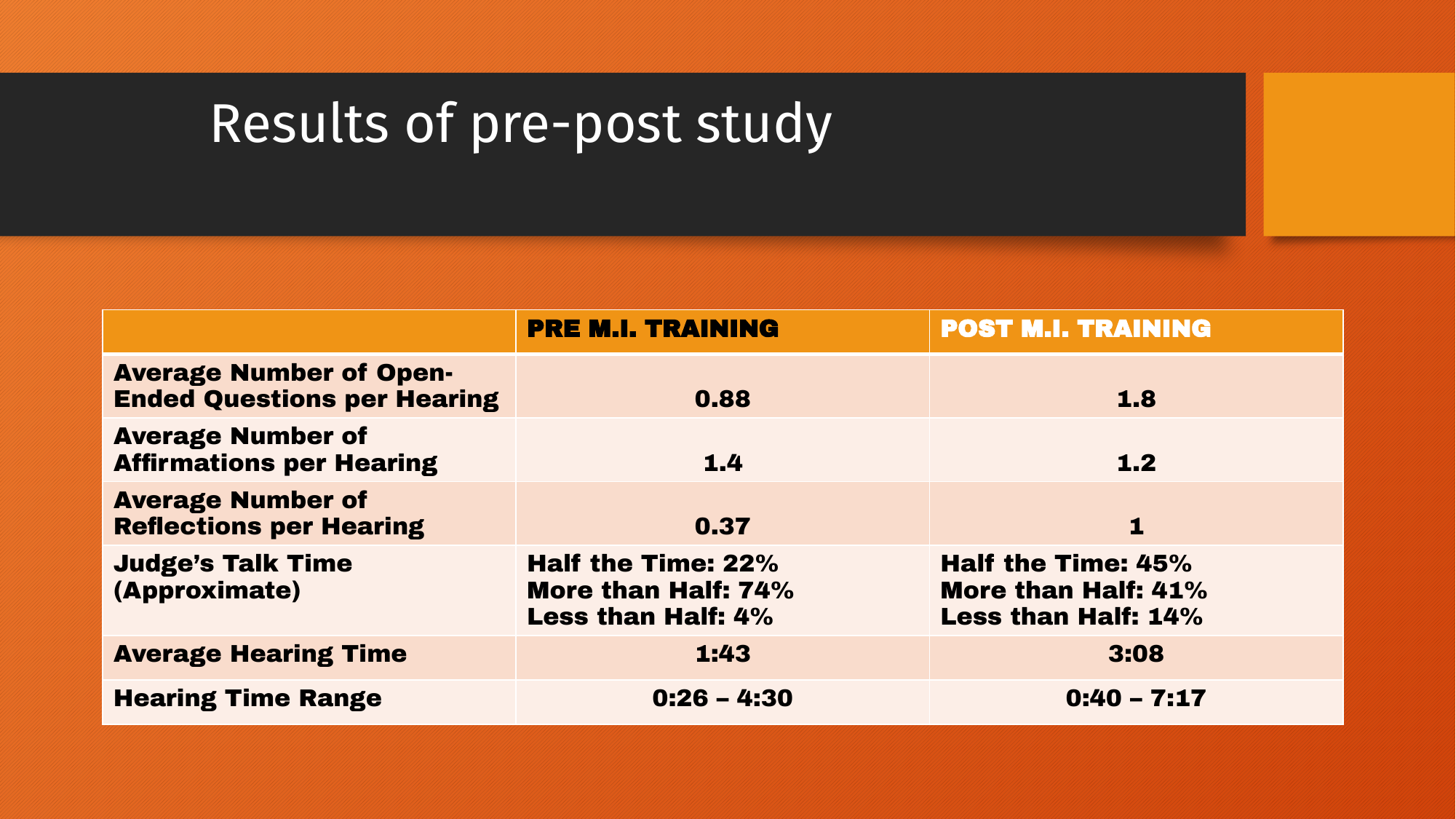

# Results of pre-post study
|  | PRE M.I. TRAINING | POST M.I. TRAINING |
| --- | --- | --- |
| Average Number of Open-Ended Questions per Hearing | 0.88 | 1.8 |
| Average Number of Affirmations per Hearing | 1.4 | 1.2 |
| Average Number of Reflections per Hearing | 0.37 | 1 |
| Judge’s Talk Time (Approximate) | Half the Time: 22% More than Half: 74% Less than Half: 4% | Half the Time: 45% More than Half: 41% Less than Half: 14% |
| Average Hearing Time | 1:43 | 3:08 |
| Hearing Time Range | 0:26 – 4:30 | 0:40 – 7:17 |